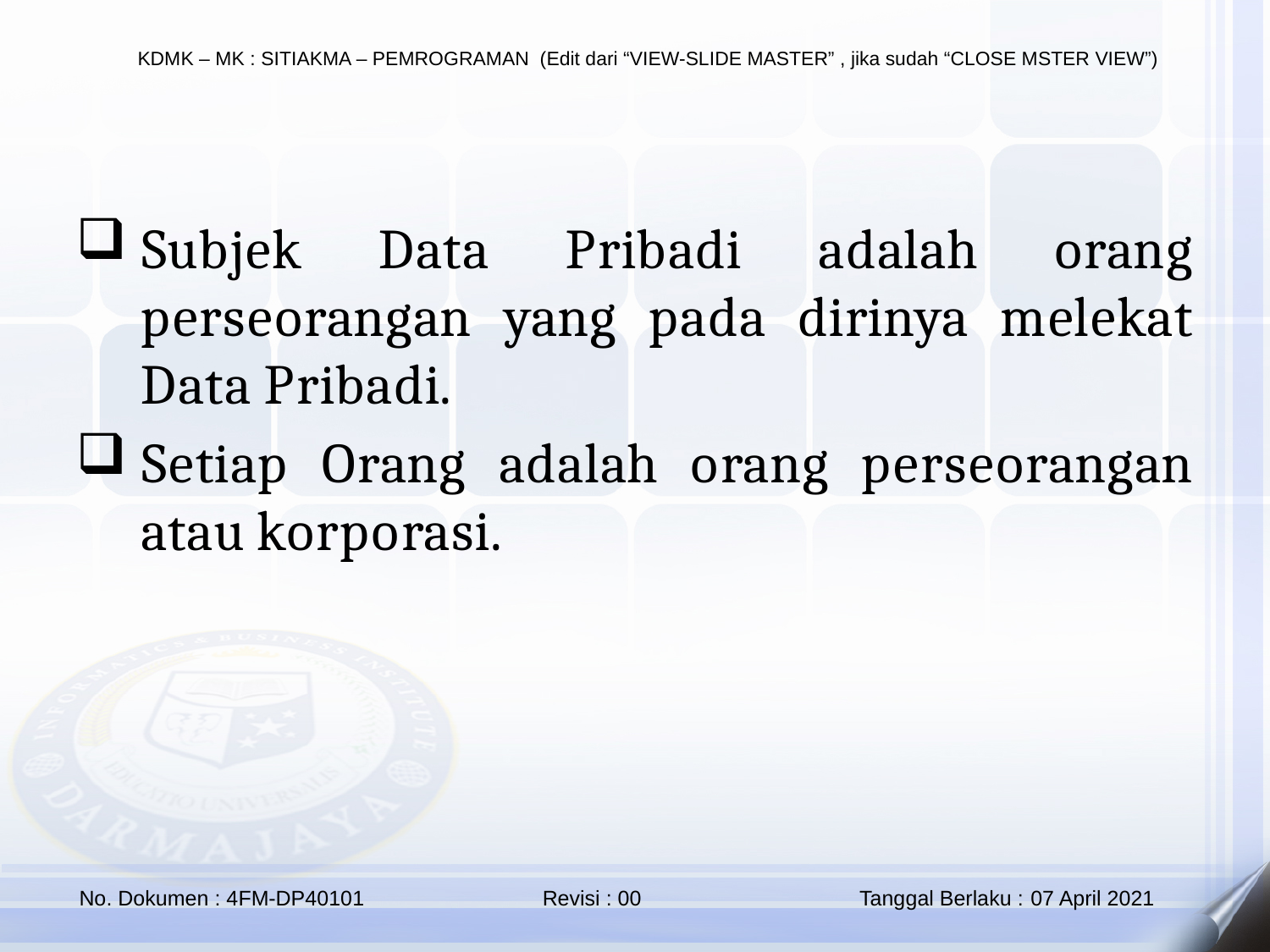

Subjek Data Pribadi adalah orang perseorangan yang pada dirinya melekat Data Pribadi.
Setiap Orang adalah orang perseorangan atau korporasi.